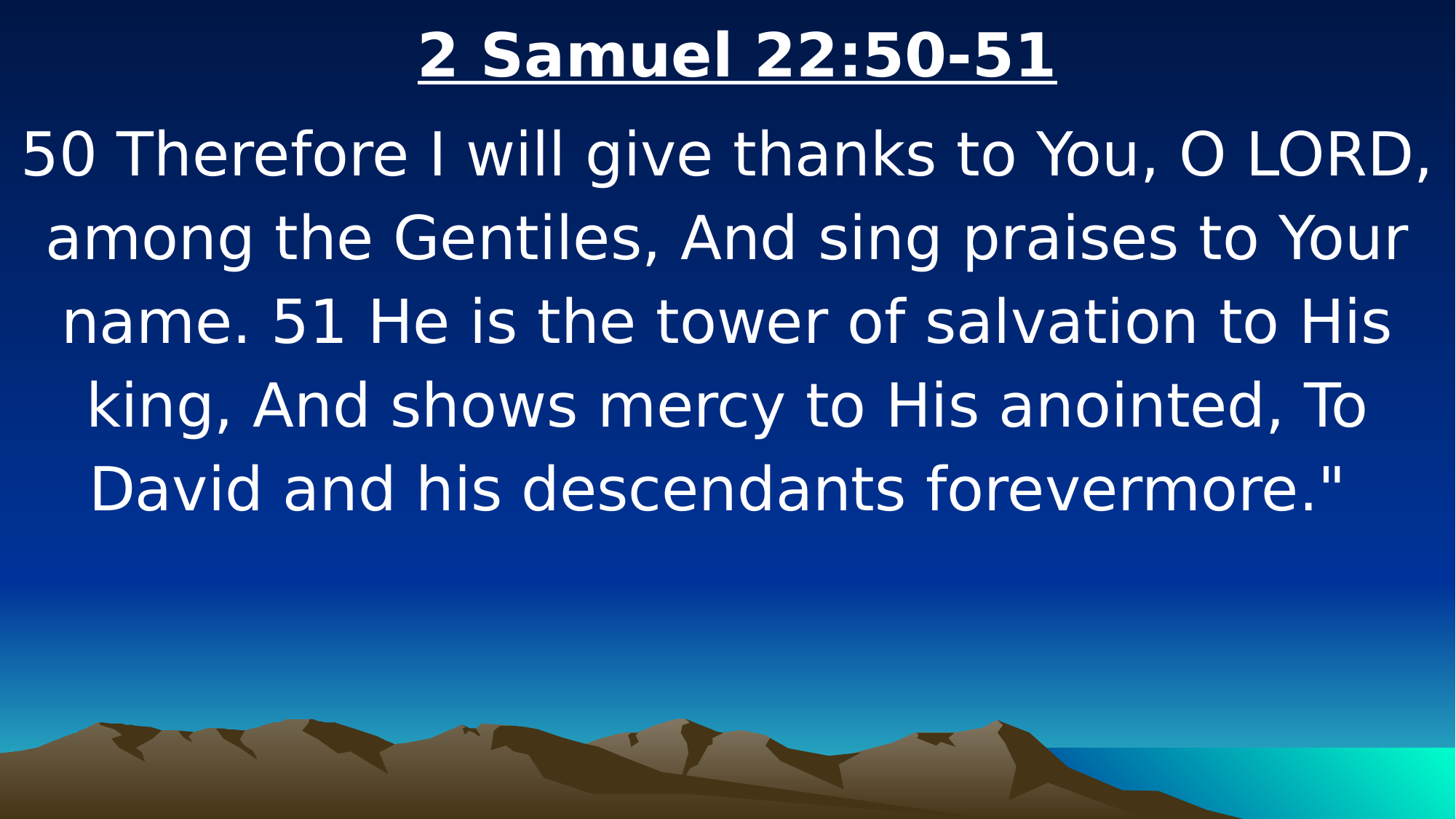

2 Samuel 22:50-51
50 Therefore I will give thanks to You, O LORD, among the Gentiles, And sing praises to Your name. 51 He is the tower of salvation to His king, And shows mercy to His anointed, To David and his descendants forevermore."